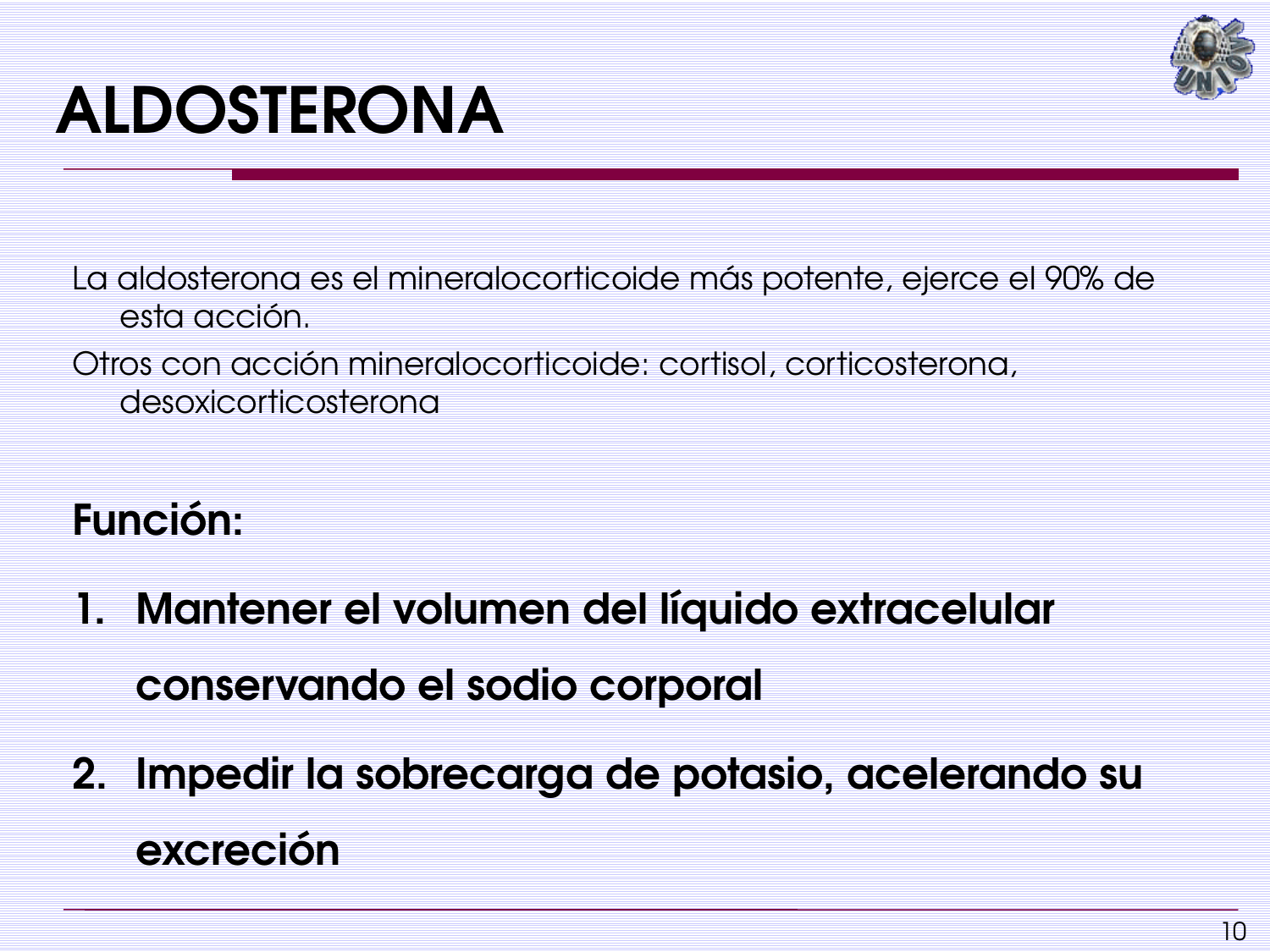

# ALDOSTERONA
La aldosterona es el mineralocorticoide más potente, ejerce el 90% de esta acción.
Otros con acción mineralocorticoide: cortisol, corticosterona, desoxicorticosterona

Función:
Mantener el volumen del líquido extracelular conservando el sodio corporal
Impedir la sobrecarga de potasio, acelerando su excreción
10